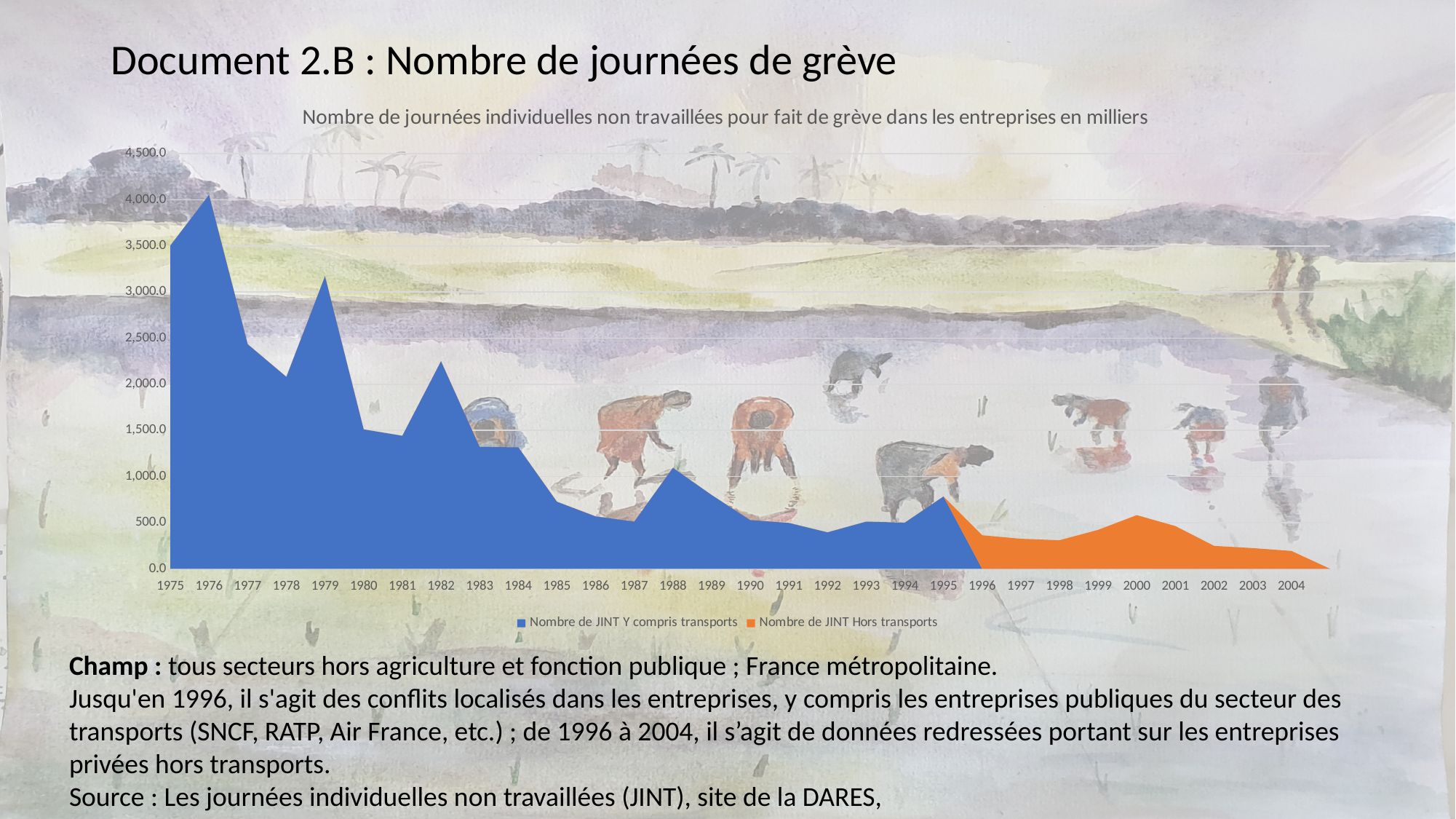

# Document 2.B : Nombre de journées de grève

### Chart: Nombre de journées individuelles non travaillées pour fait de grève dans les entreprises en milliers

| Category | Nombre de JINT | Nombre de JINT |
|---|---|---|
| 1975 | 3505.6 | None |
| 1976 | 4054.9 | None |
| 1977 | 2434.4 | None |
| 1978 | 2081.0 | None |
| 1979 | 3172.3 | None |
| 1980 | 1511.3 | None |
| 1981 | 1442.0 | None |
| 1982 | 2250.5 | None |
| 1983 | 1320.9 | None |
| 1984 | 1316.8 | None |
| 1985 | 726.7 | None |
| 1986 | 567.7 | None |
| 1987 | 511.5 | None |
| 1988 | 1094.6 | None |
| 1989 | 800.2 | None |
| 1990 | 528.0 | None |
| 1991 | 497.3 | None |
| 1992 | 395.2 | None |
| 1993 | 510.9 | None |
| 1994 | 500.5 | None |
| 1995 | 783.8 | None |
| 1996 | None | 363.15814275669203 |
| 1997 | None | 325.09190227017393 |
| 1998 | None | 309.11109573698593 |
| 1999 | None | 421.6054896347795 |
| 2000 | None | 581.356 |
| 2001 | None | 462.6222278965238 |
| 2002 | None | 248.1142040377005 |
| 2003 | None | 223.8 |
| 2004 | None | 193.4 |
|  | None | None |
Champ : tous secteurs hors agriculture et fonction publique ; France métropolitaine.
Jusqu'en 1996, il s'agit des conflits localisés dans les entreprises, y compris les entreprises publiques du secteur des transports (SNCF, RATP, Air France, etc.) ; de 1996 à 2004, il s’agit de données redressées portant sur les entreprises privées hors transports.
Source : Les journées individuelles non travaillées (JINT), site de la DARES,